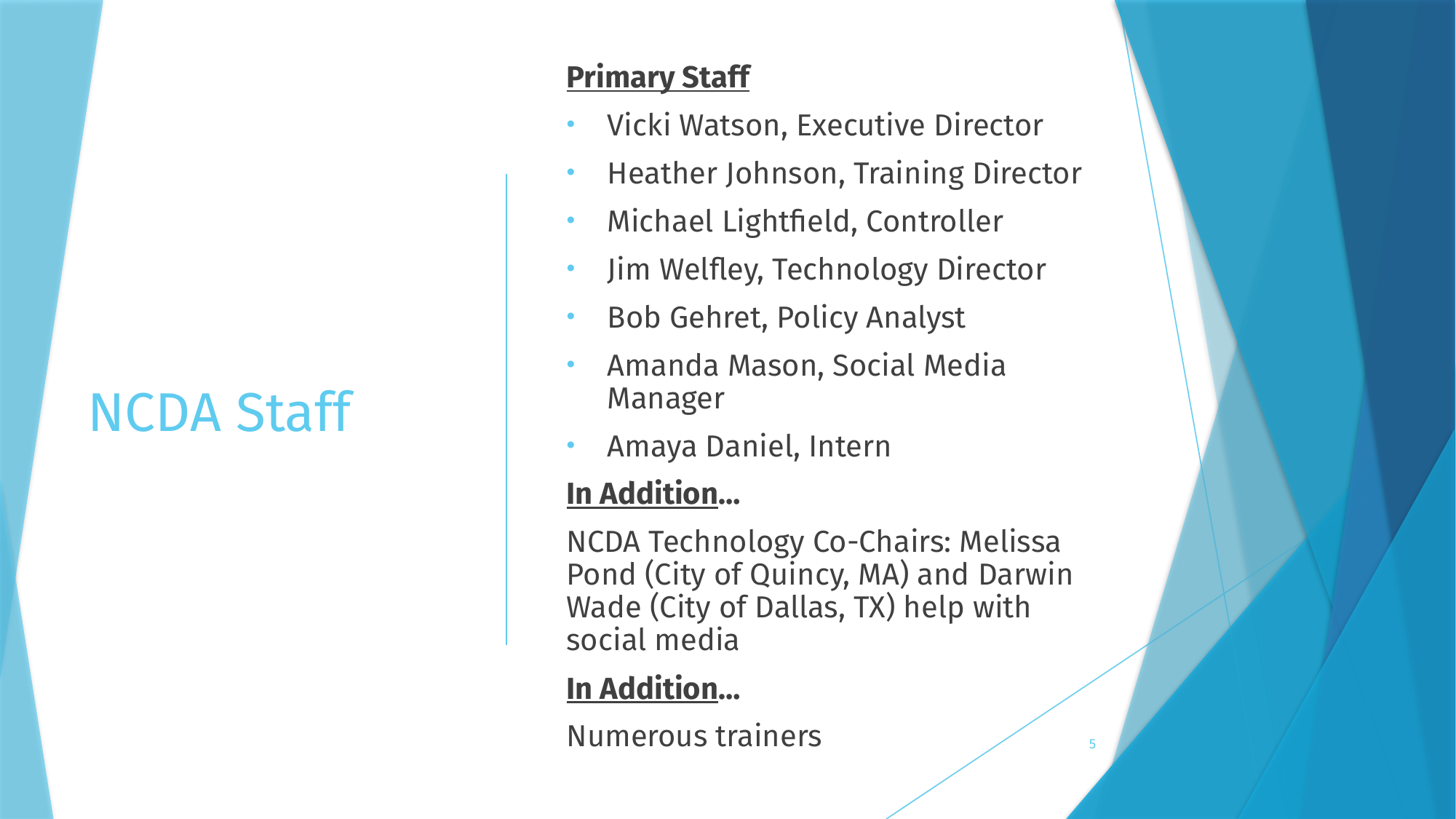

Primary Staff
Vicki Watson, Executive Director
Heather Johnson, Training Director
Michael Lightfield, Controller
Jim Welfley, Technology Director
Bob Gehret, Policy Analyst
Amanda Mason, Social Media Manager
Amaya Daniel, Intern
In Addition…
NCDA Technology Co-Chairs: Melissa Pond (City of Quincy, MA) and Darwin Wade (City of Dallas, TX) help with social media
In Addition…
Numerous trainers
# NCDA Staff
5